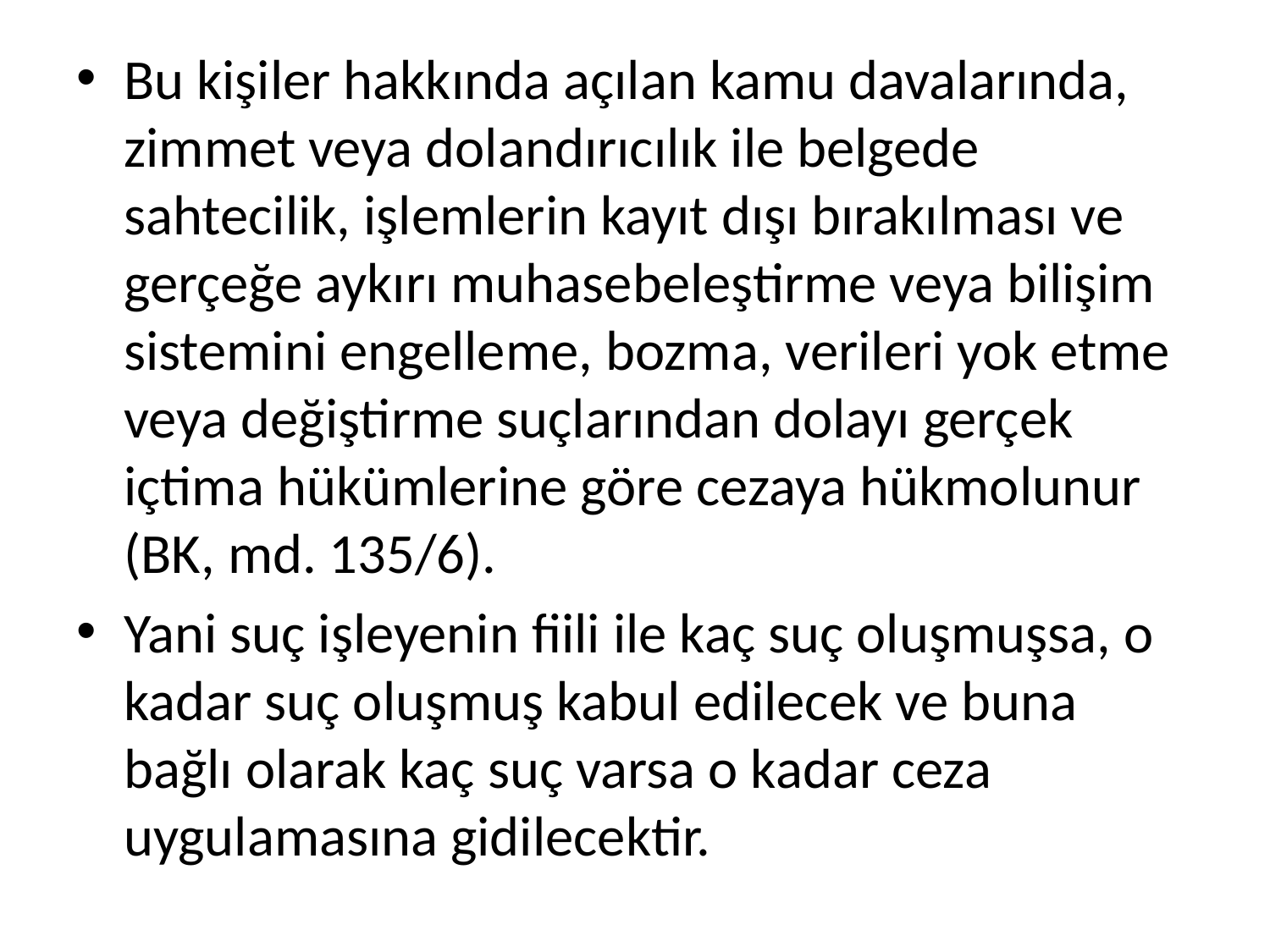

Bu kişiler hakkında açılan kamu davalarında, zimmet veya dolandırıcılık ile belgede sahtecilik, işlemlerin kayıt dışı bırakılması ve gerçeğe aykırı muhasebeleştirme veya bilişim sistemini engelleme, bozma, verileri yok etme veya değiştirme suçlarından dolayı gerçek içtima hükümlerine göre cezaya hükmolunur (BK, md. 135/6).
Yani suç işleyenin fiili ile kaç suç oluşmuşsa, o kadar suç oluşmuş kabul edilecek ve buna bağlı olarak kaç suç varsa o kadar ceza uygulamasına gidilecektir.